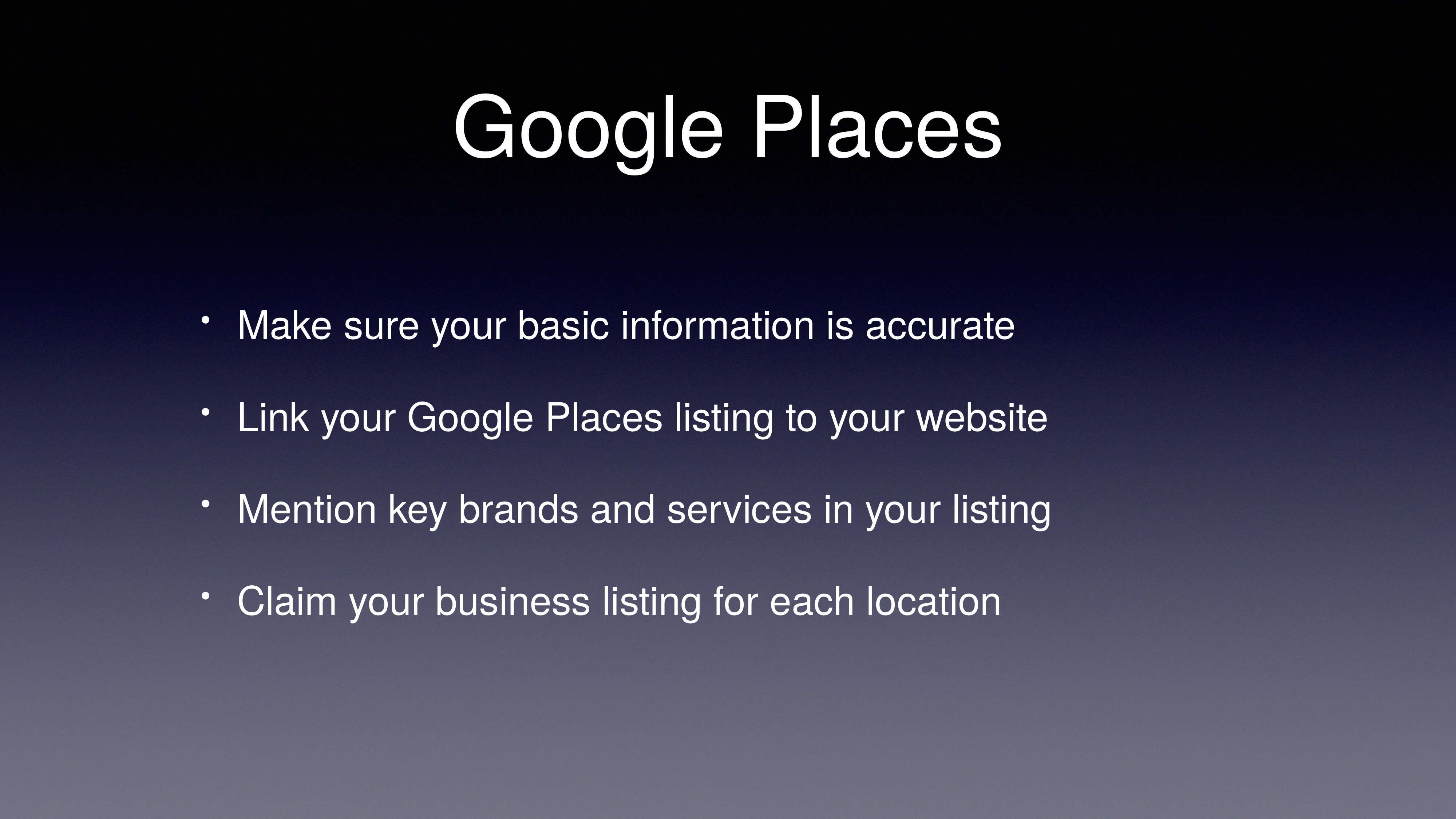

# Google Places
Make sure your basic information is accurate
Link your Google Places listing to your website
Mention key brands and services in your listing
Claim your business listing for each location